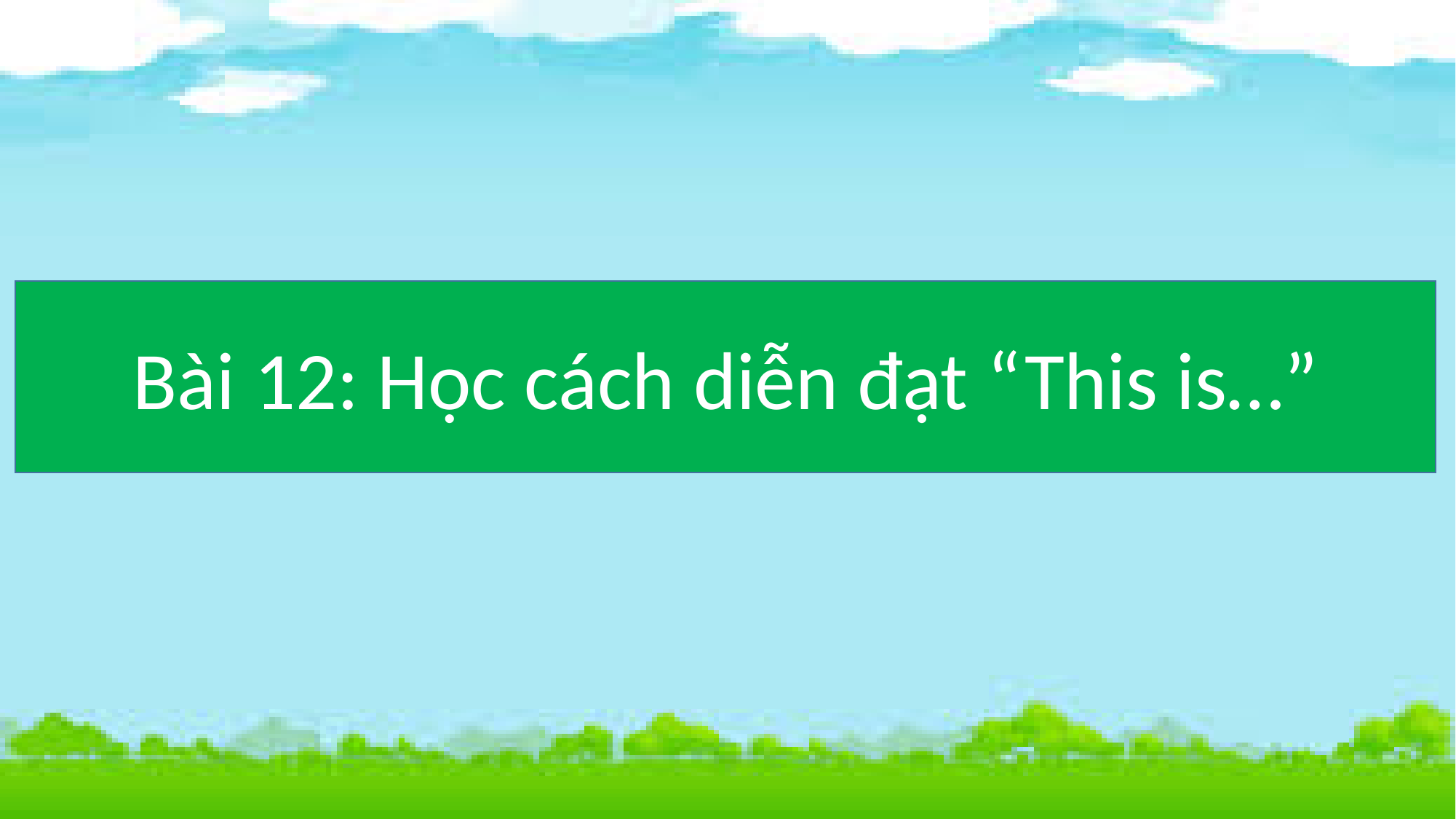

Bài 12: Học cách diễn đạt “This is…”